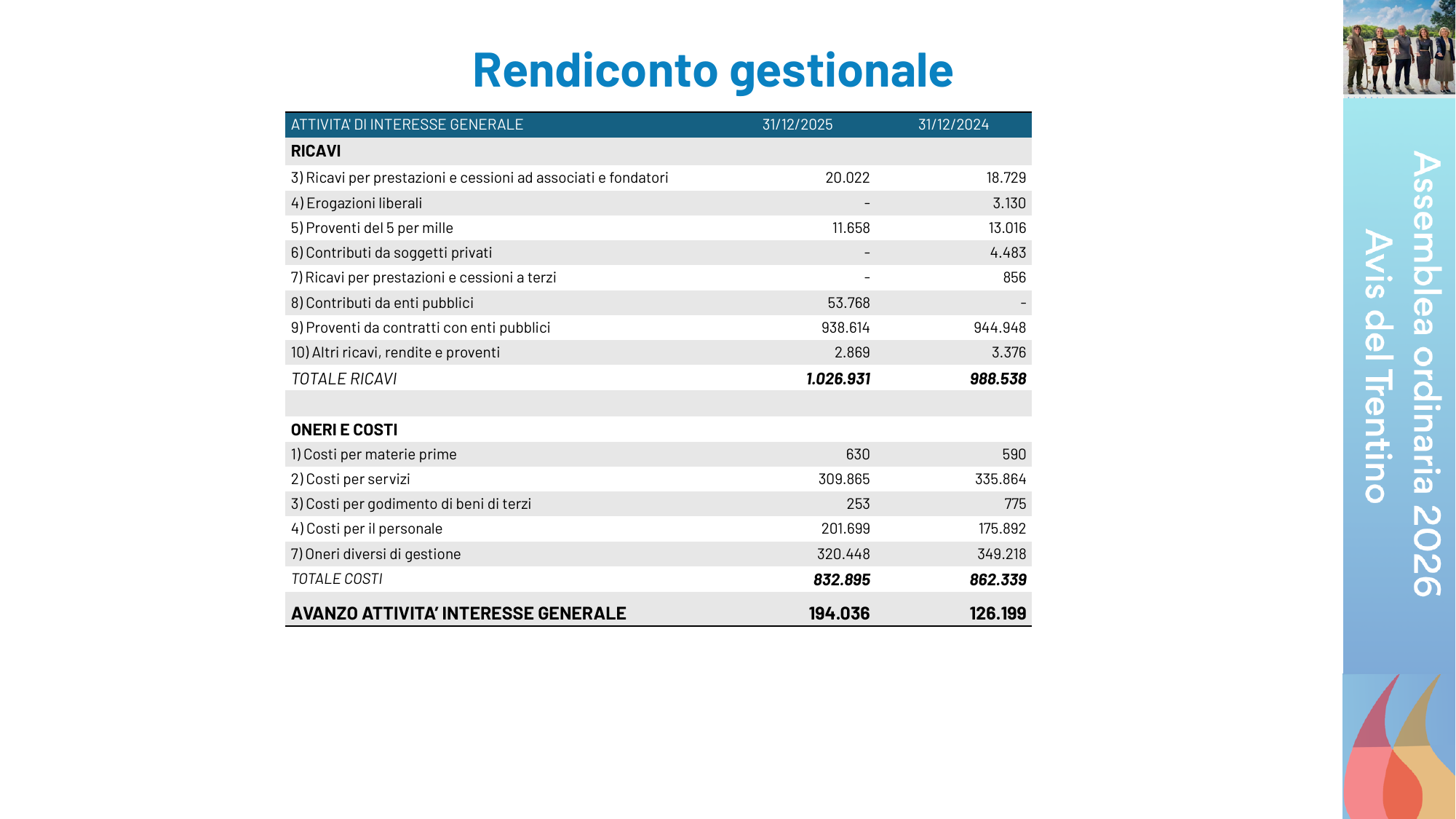

# Rendiconto gestionale
| ATTIVITA' DI INTERESSE GENERALE | 31/12/2025 | 31/12/2024 |
| --- | --- | --- |
| RICAVI |  |  |
| 3) Ricavi per prestazioni e cessioni ad associati e fondatori | 20.022 | 18.729 |
| 4) Erogazioni liberali | - | 3.130 |
| 5) Proventi del 5 per mille | 11.658 | 13.016 |
| 6) Contributi da soggetti privati | - | 4.483 |
| 7) Ricavi per prestazioni e cessioni a terzi | - | 856 |
| 8) Contributi da enti pubblici | 53.768 | - |
| 9) Proventi da contratti con enti pubblici | 938.614 | 944.948 |
| 10) Altri ricavi, rendite e proventi | 2.869 | 3.376 |
| TOTALE RICAVI | 1.026.931 | 988.538 |
|  |  |  |
| ONERI E COSTI |  |  |
| 1) Costi per materie prime | 630 | 590 |
| 2) Costi per servizi | 309.865 | 335.864 |
| 3) Costi per godimento di beni di terzi | 253 | 775 |
| 4) Costi per il personale | 201.699 | 175.892 |
| 7) Oneri diversi di gestione | 320.448 | 349.218 |
| TOTALE COSTI | 832.895 | 862.339 |
| AVANZO ATTIVITA’ INTERESSE GENERALE | 194.036 | 126.199 |